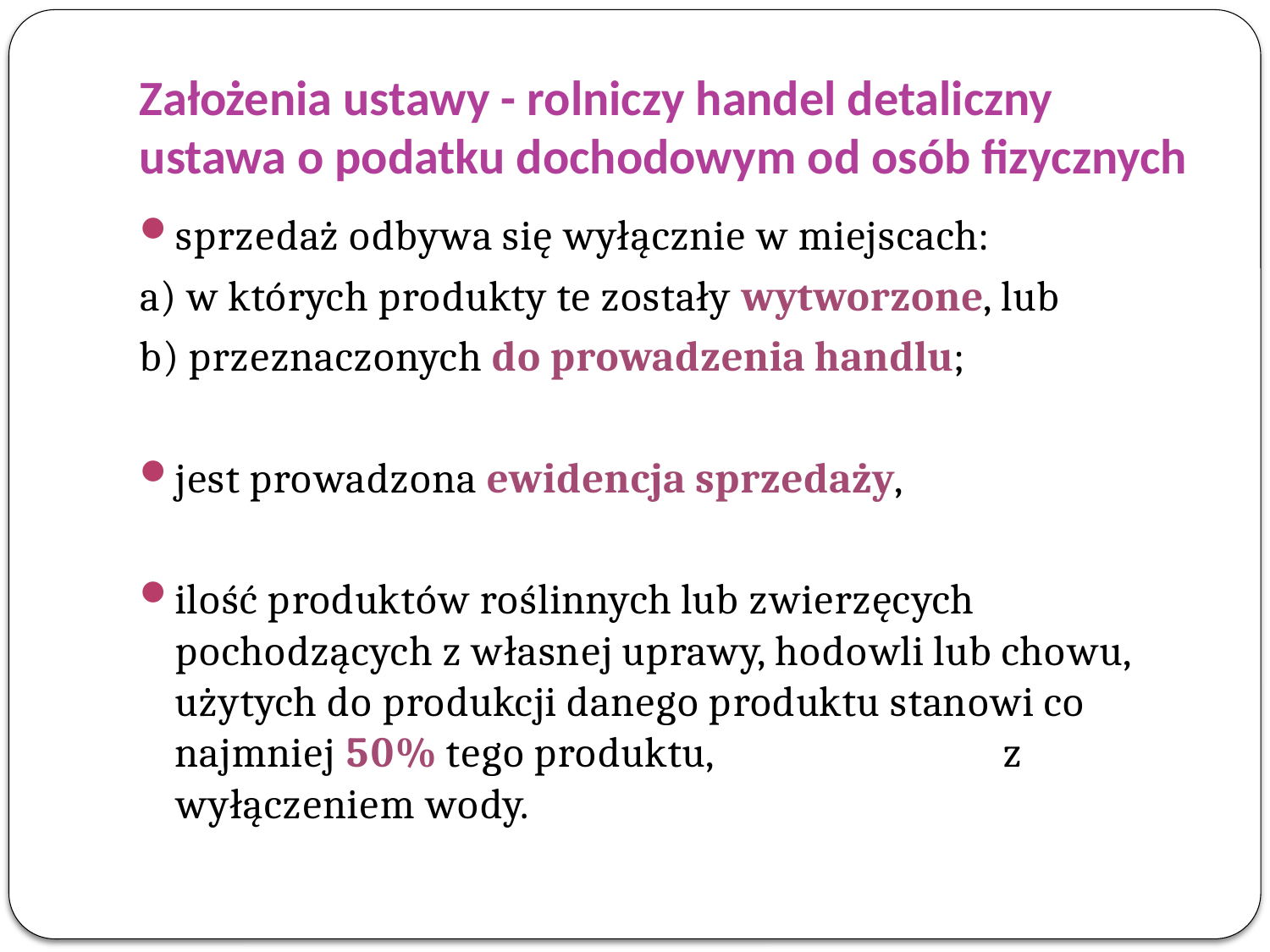

# Założenia ustawy - rolniczy handel detaliczny ustawa o podatku dochodowym od osób fizycznych
sprzedaż odbywa się wyłącznie w miejscach:
a) w których produkty te zostały wytworzone, lub
b) przeznaczonych do prowadzenia handlu;

jest prowadzona ewidencja sprzedaży,

ilość produktów roślinnych lub zwierzęcych pochodzących z własnej uprawy, hodowli lub chowu, użytych do produkcji danego produktu stanowi co najmniej 50% tego produktu,                               z wyłączeniem wody.